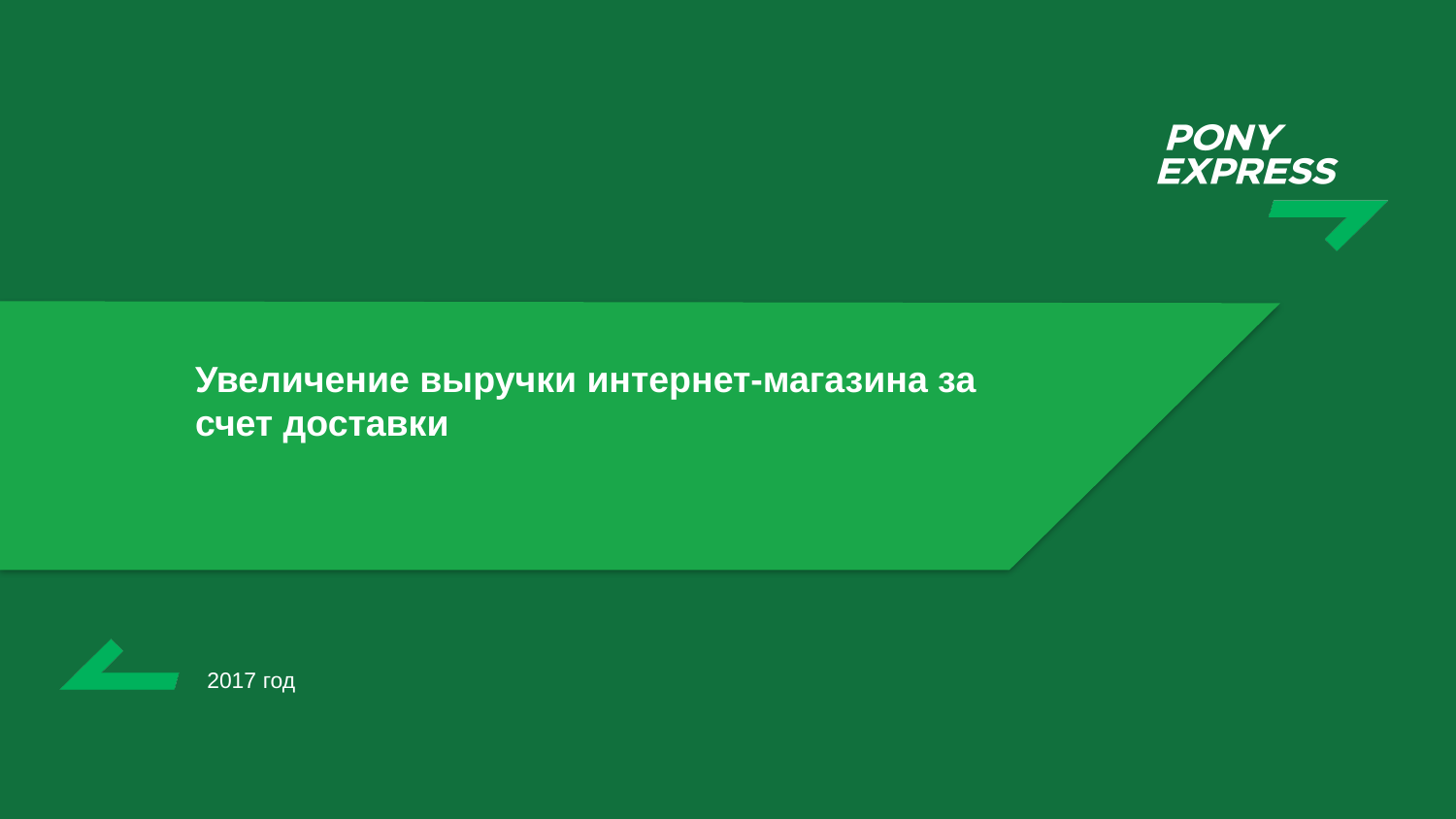

Увеличение выручки интернет-магазина за счет доставки
2017 год